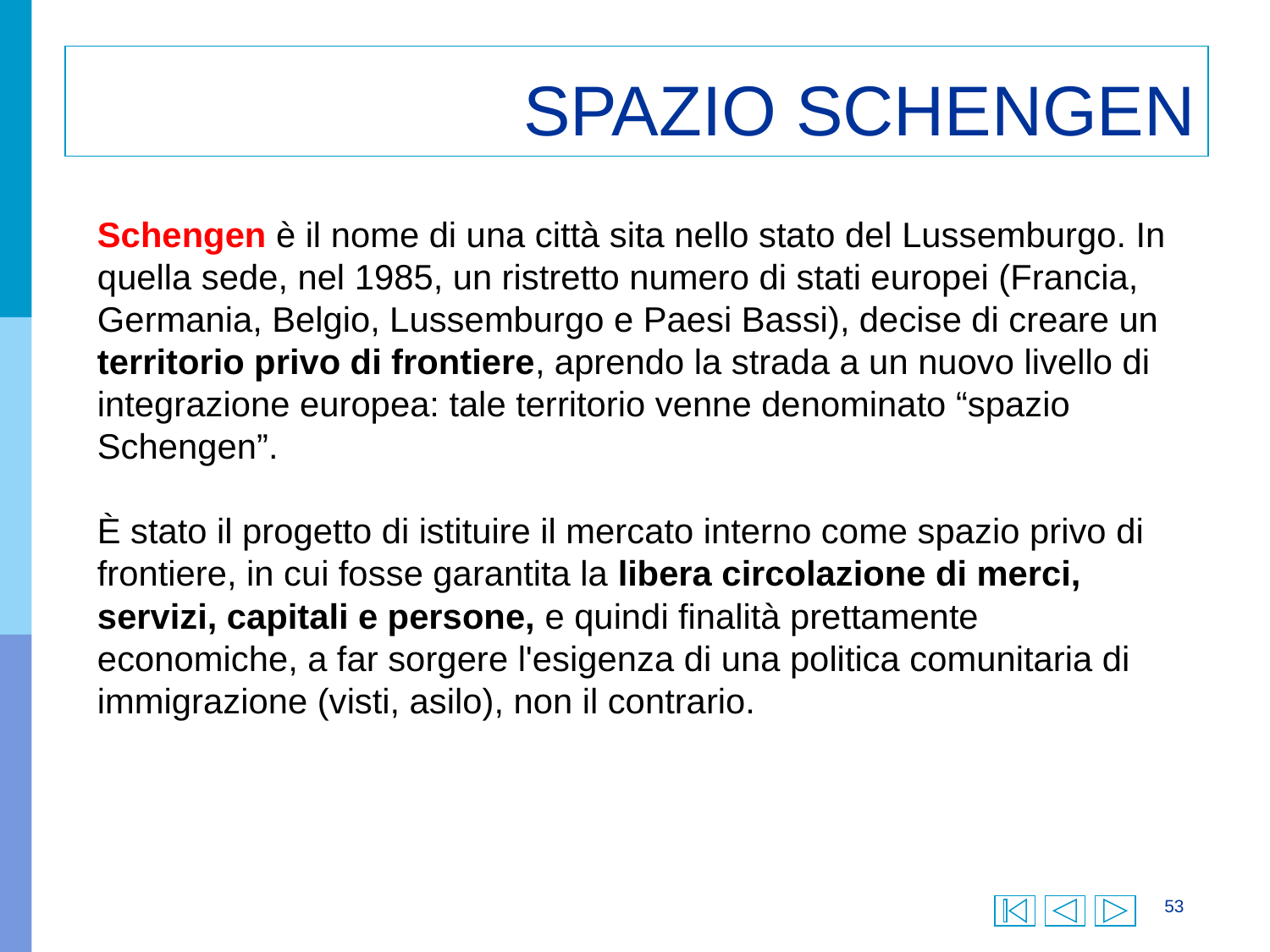

# SPAZIO SCHENGEN
Schengen è il nome di una città sita nello stato del Lussemburgo. In quella sede, nel 1985, un ristretto numero di stati europei (Francia, Germania, Belgio, Lussemburgo e Paesi Bassi), decise di creare un territorio privo di frontiere, aprendo la strada a un nuovo livello di integrazione europea: tale territorio venne denominato “spazio Schengen”.
È stato il progetto di istituire il mercato interno come spazio privo di frontiere, in cui fosse garantita la libera circolazione di merci, servizi, capitali e persone, e quindi finalità prettamente economiche, a far sorgere l'esigenza di una politica comunitaria di immigrazione (visti, asilo), non il contrario.

53